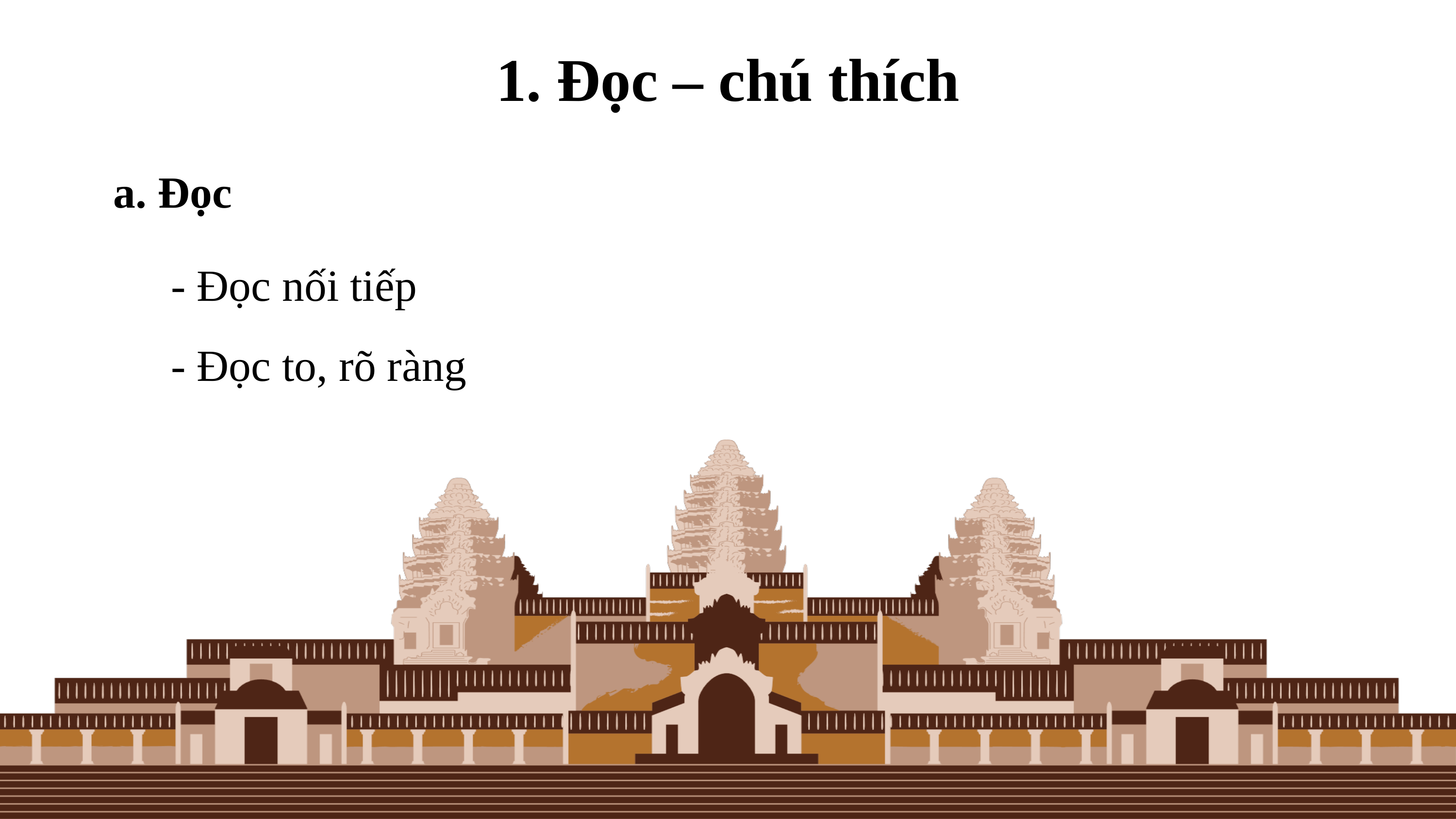

1. Đọc – chú thích
a. Đọc
- Đọc nối tiếp
- Đọc to, rõ ràng